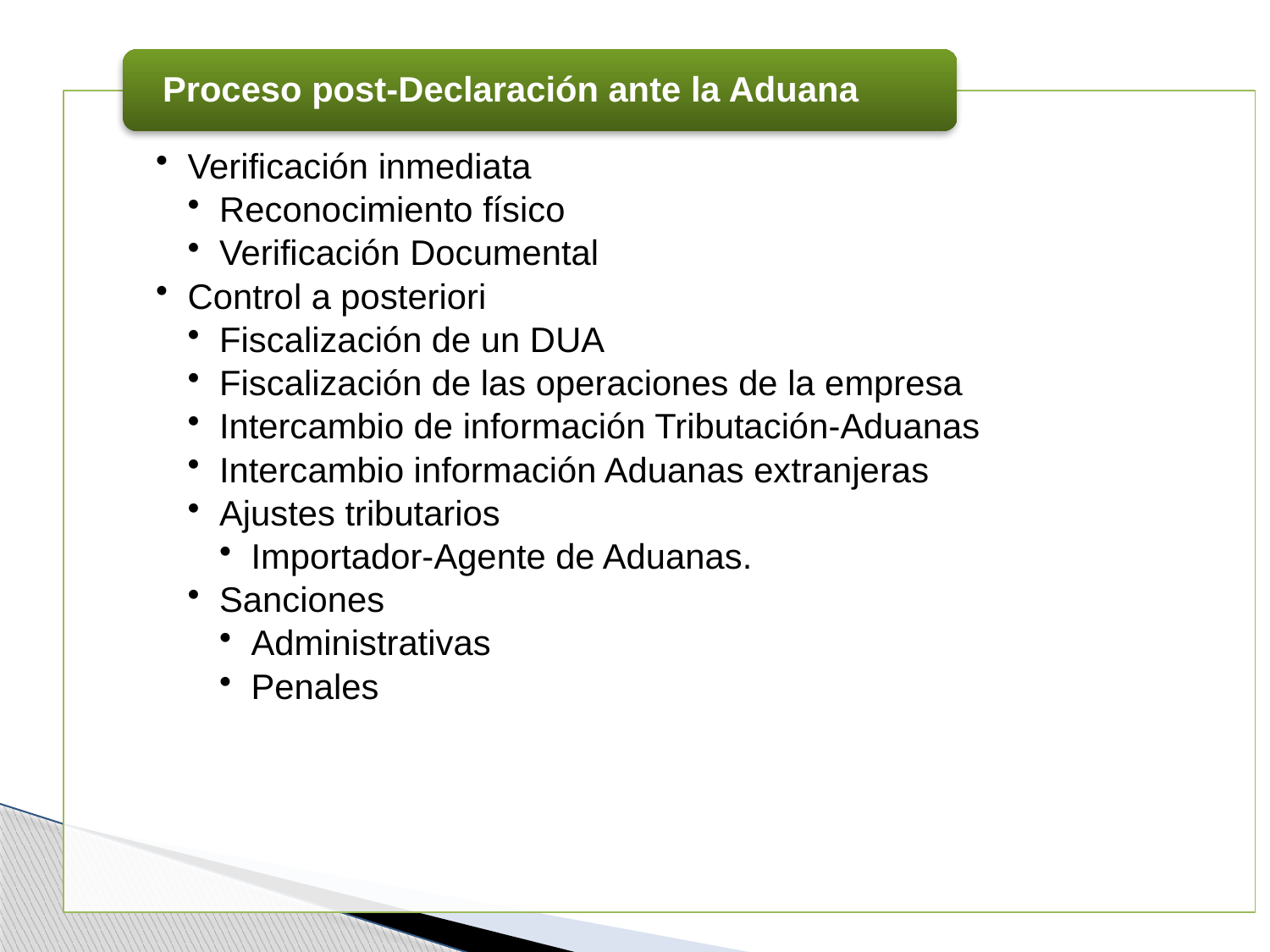

Verificación inmediata
Reconocimiento físico
Verificación Documental
Control a posteriori
Fiscalización de un DUA
Fiscalización de las operaciones de la empresa
Intercambio de información Tributación-Aduanas
Intercambio información Aduanas extranjeras
Ajustes tributarios
Importador-Agente de Aduanas.
Sanciones
Administrativas
Penales
Proceso post-Declaración ante la Aduana